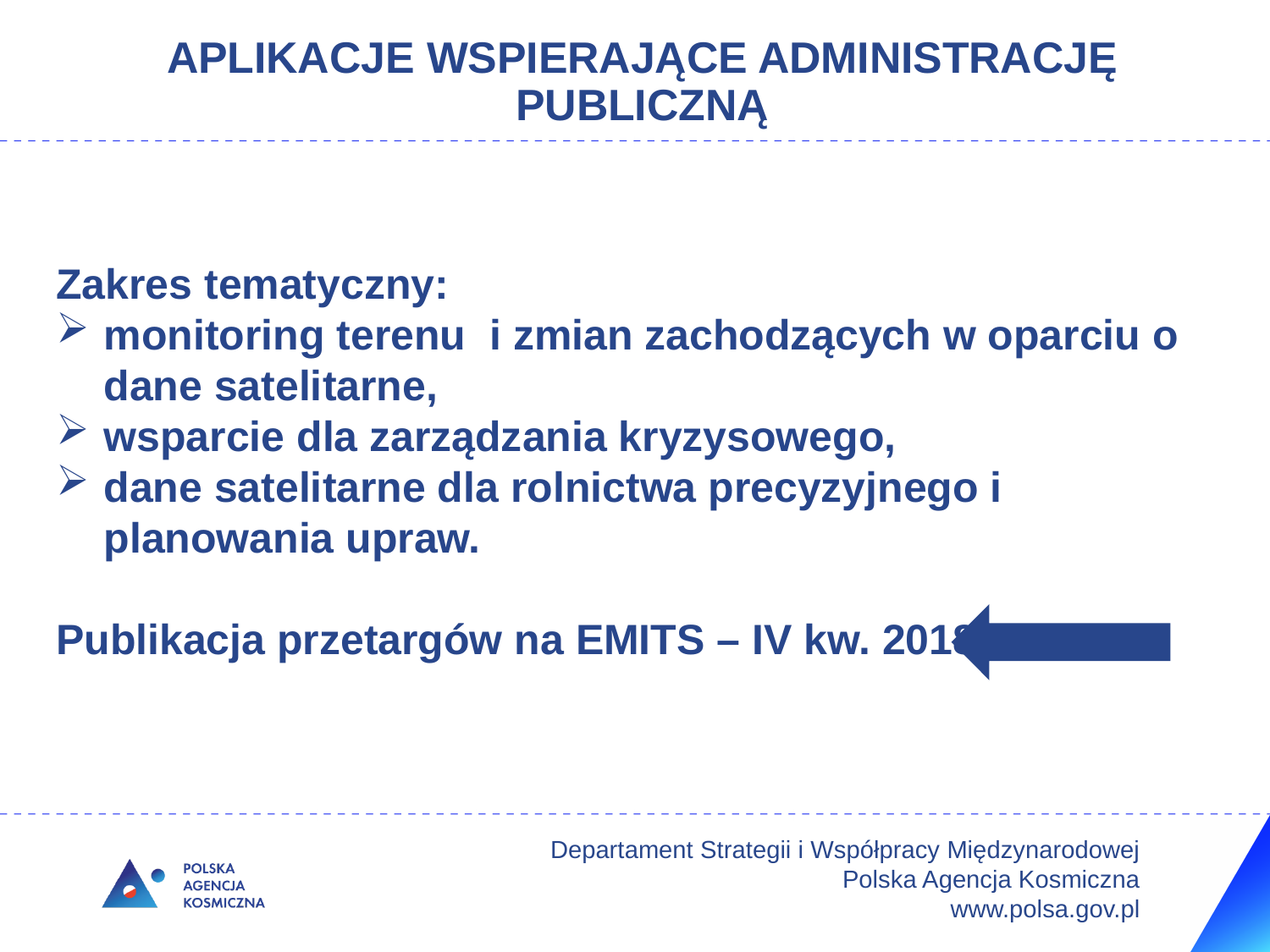

# Aplikacje wspierające administrację publiczną
Zakres tematyczny:
monitoring terenu  i zmian zachodzących w oparciu o dane satelitarne,
wsparcie dla zarządzania kryzysowego,
dane satelitarne dla rolnictwa precyzyjnego i planowania upraw.

Publikacja przetargów na EMITS – IV kw. 2018.

Departament Strategii i Współpracy Międzynarodowej Polska Agencja Kosmiczna
www.polsa.gov.pl